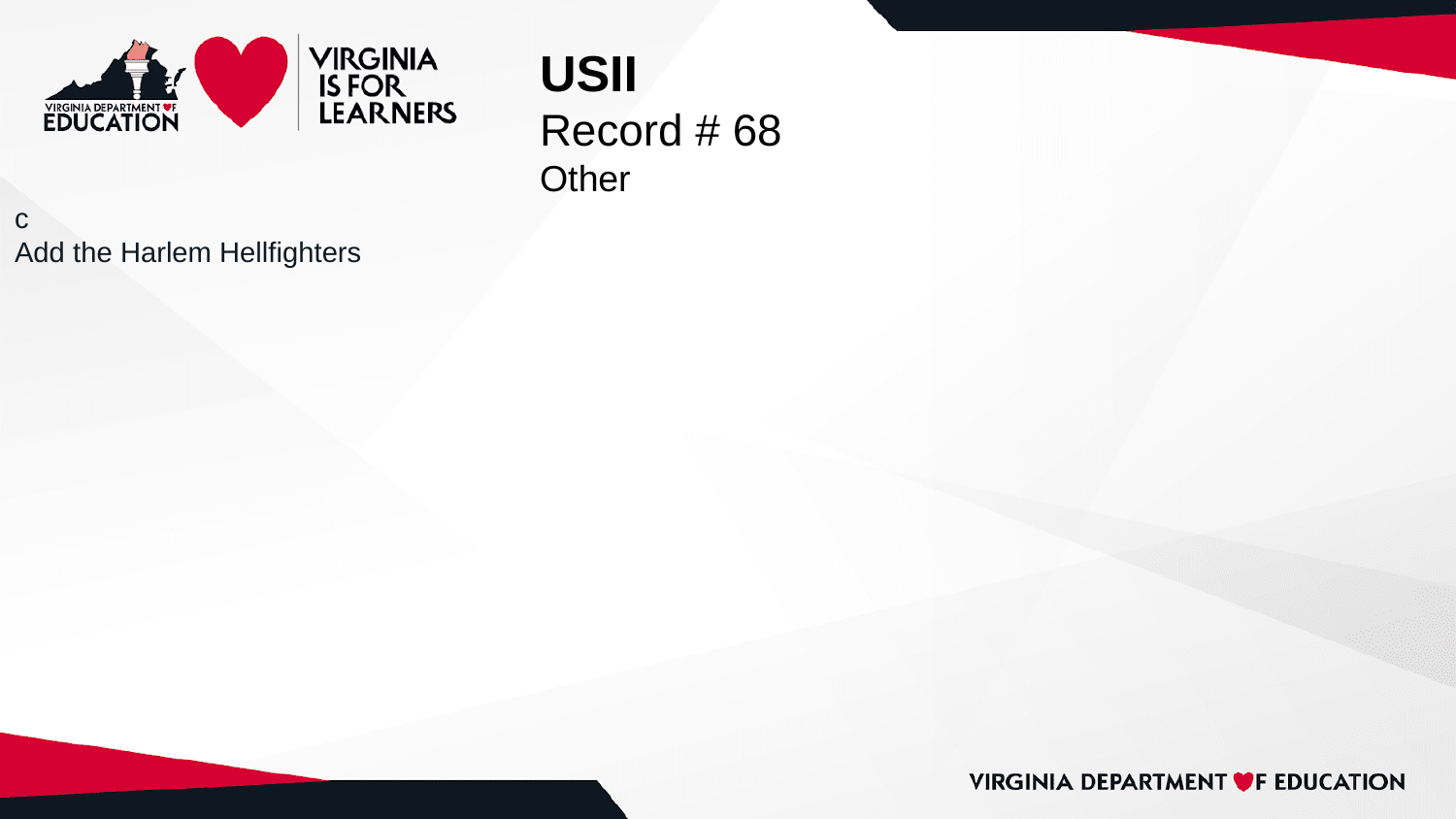

# USII
Record # 68
Other
c
Add the Harlem Hellfighters